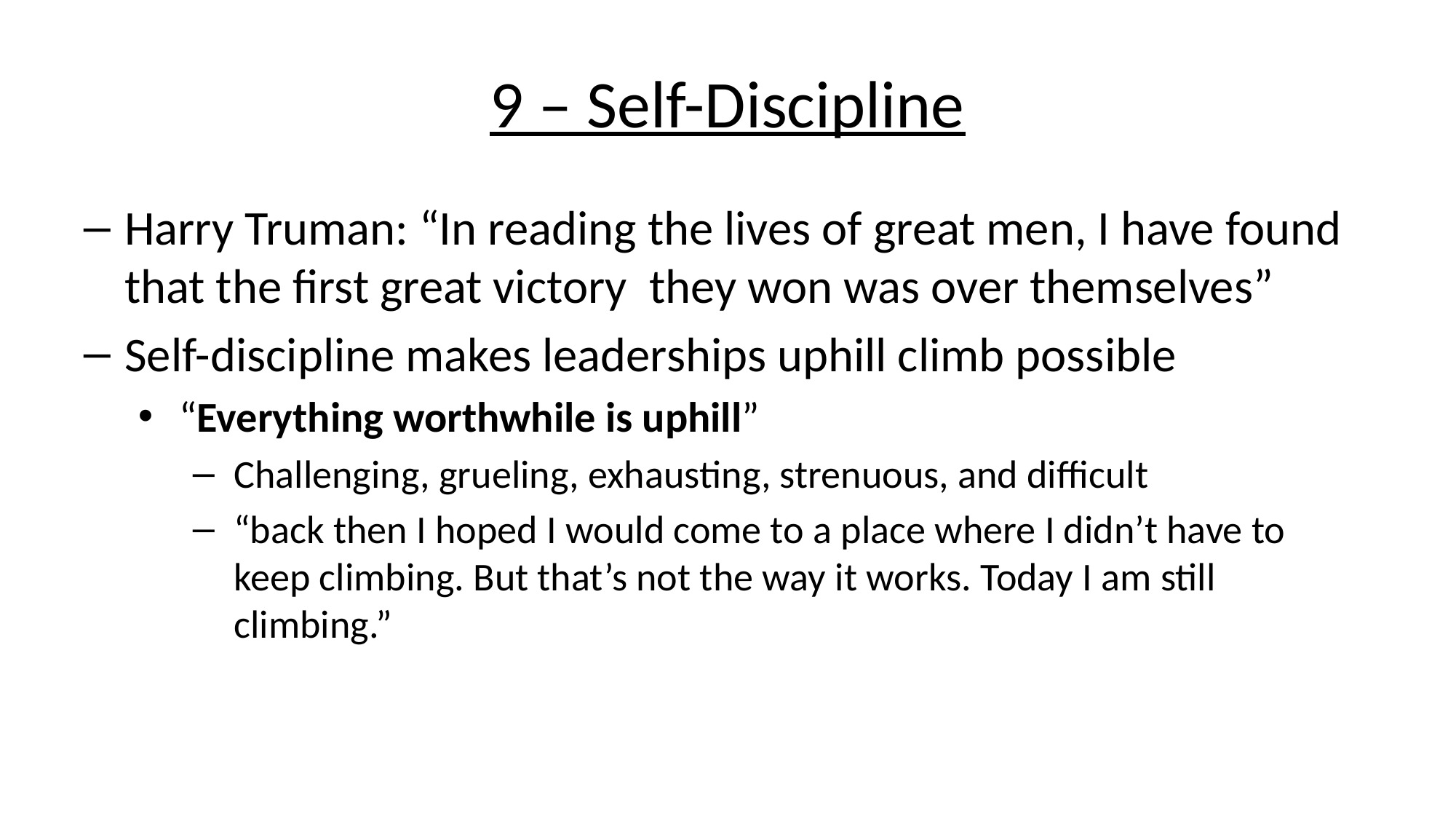

# 9 – Self-Discipline
Harry Truman: “In reading the lives of great men, I have found that the first great victory  they won was over themselves”
Self-discipline makes leaderships uphill climb possible
“Everything worthwhile is uphill”
Challenging, grueling, exhausting, strenuous, and difficult
“back then I hoped I would come to a place where I didn’t have to keep climbing. But that’s not the way it works. Today I am still climbing.”